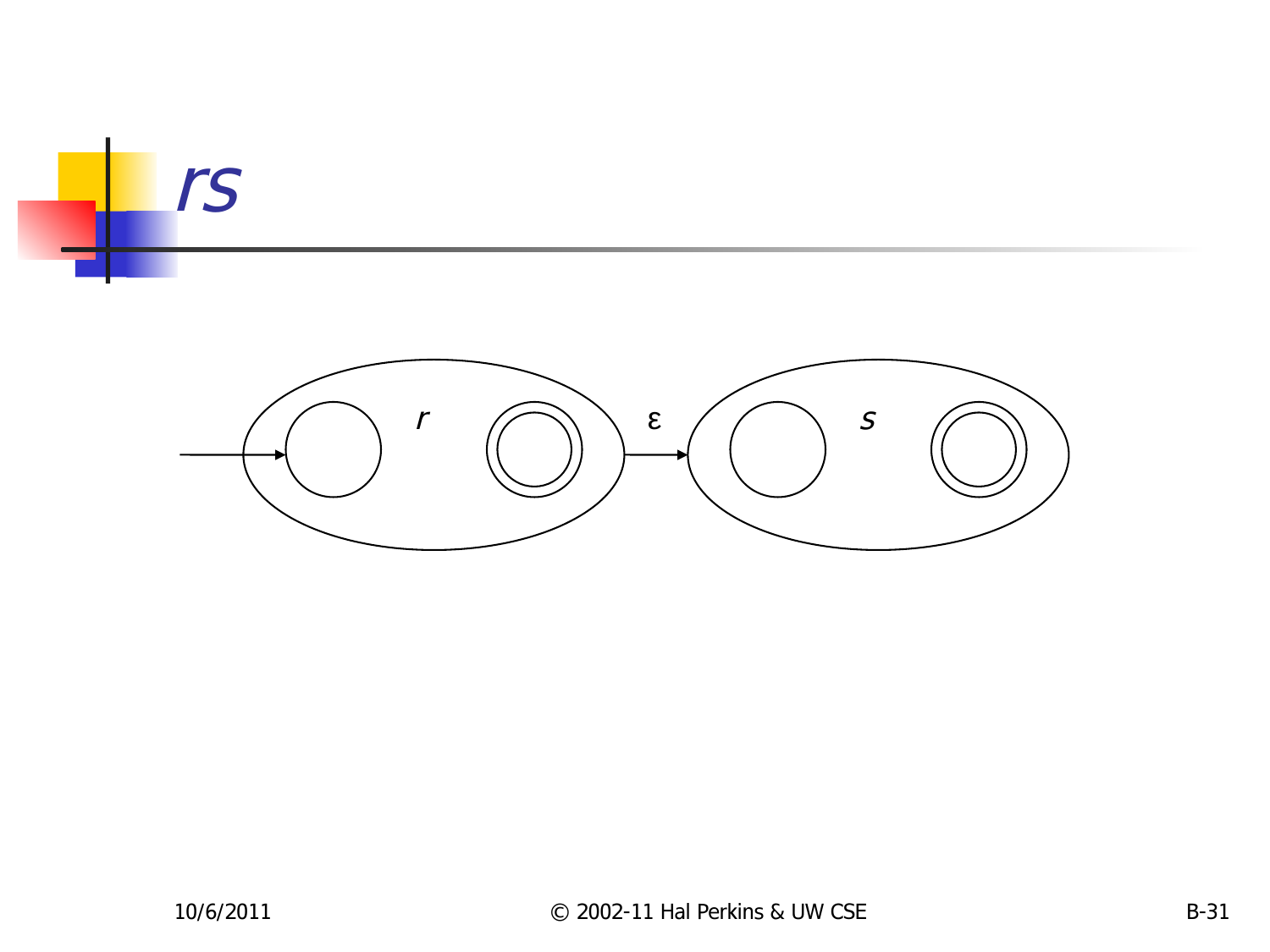

# rs

r
ε
s

10/6/2011
© 2002-11 Hal Perkins & UW CSE
B-31